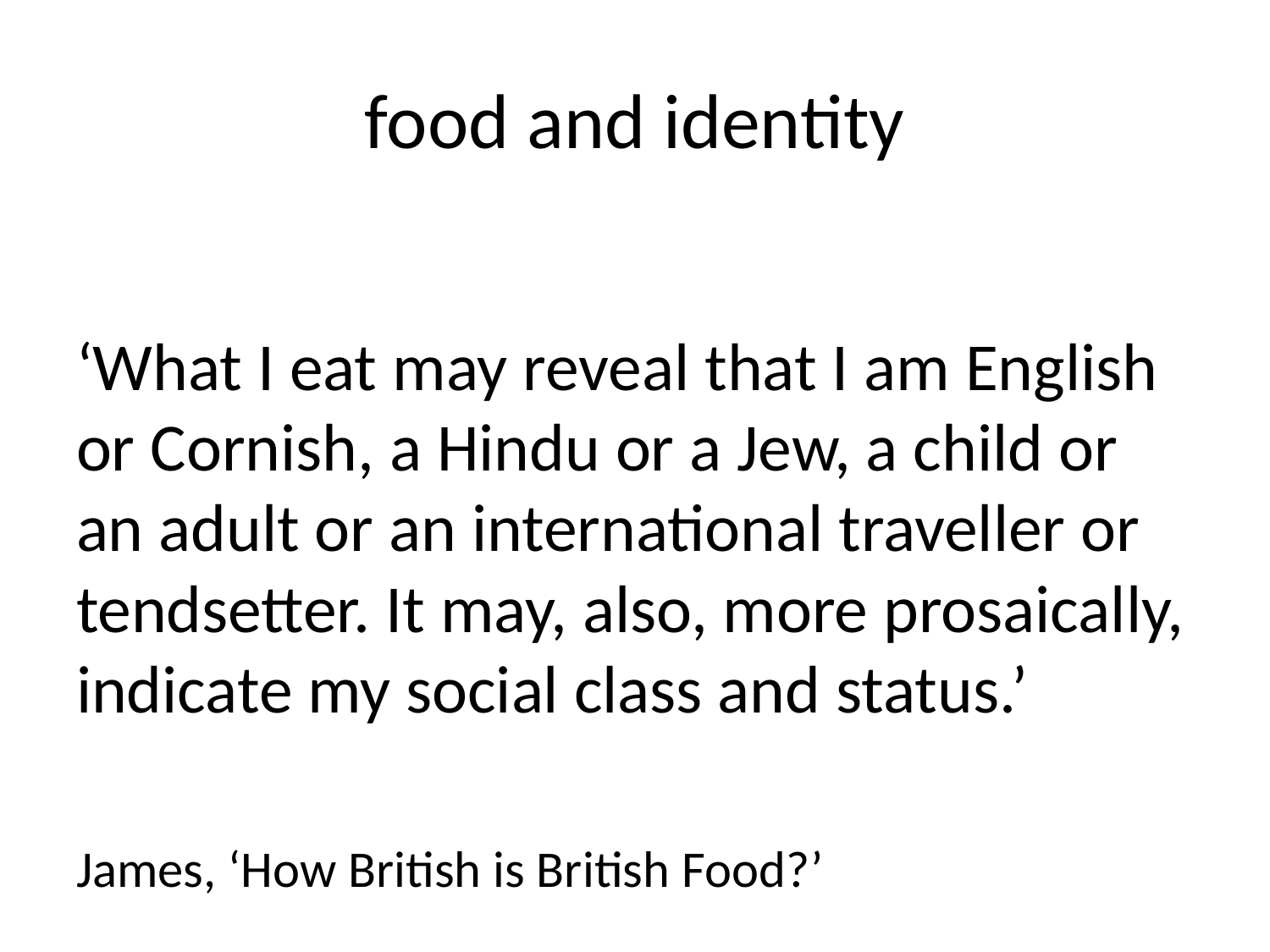

# food and identity

‘What I eat may reveal that I am English or Cornish, a Hindu or a Jew, a child or an adult or an international traveller or tendsetter. It may, also, more prosaically, indicate my social class and status.’

James, ‘How British is British Food?’